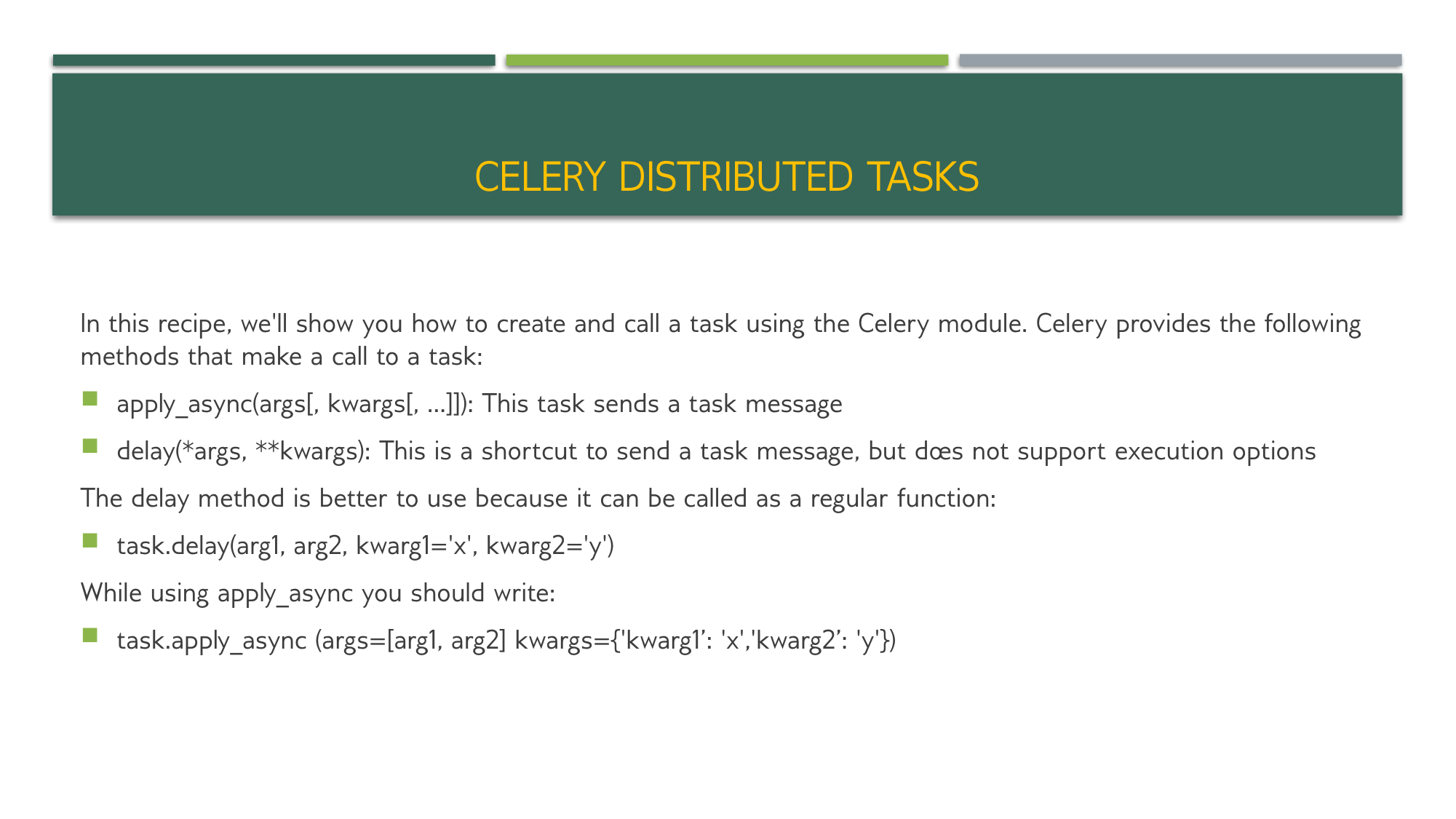

# Celery distributed tasks
In this recipe, we'll show you how to create and call a task using the Celery module. Celery provides the following methods that make a call to a task:
apply_async(args[, kwargs[, …]]): This task sends a task message
delay(*args, **kwargs): This is a shortcut to send a task message, but does not support execution options
The delay method is better to use because it can be called as a regular function:
task.delay(arg1, arg2, kwarg1='x', kwarg2='y')
While using apply_async you should write:
task.apply_async (args=[arg1, arg2] kwargs={'kwarg1’: 'x','kwarg2’: 'y'})